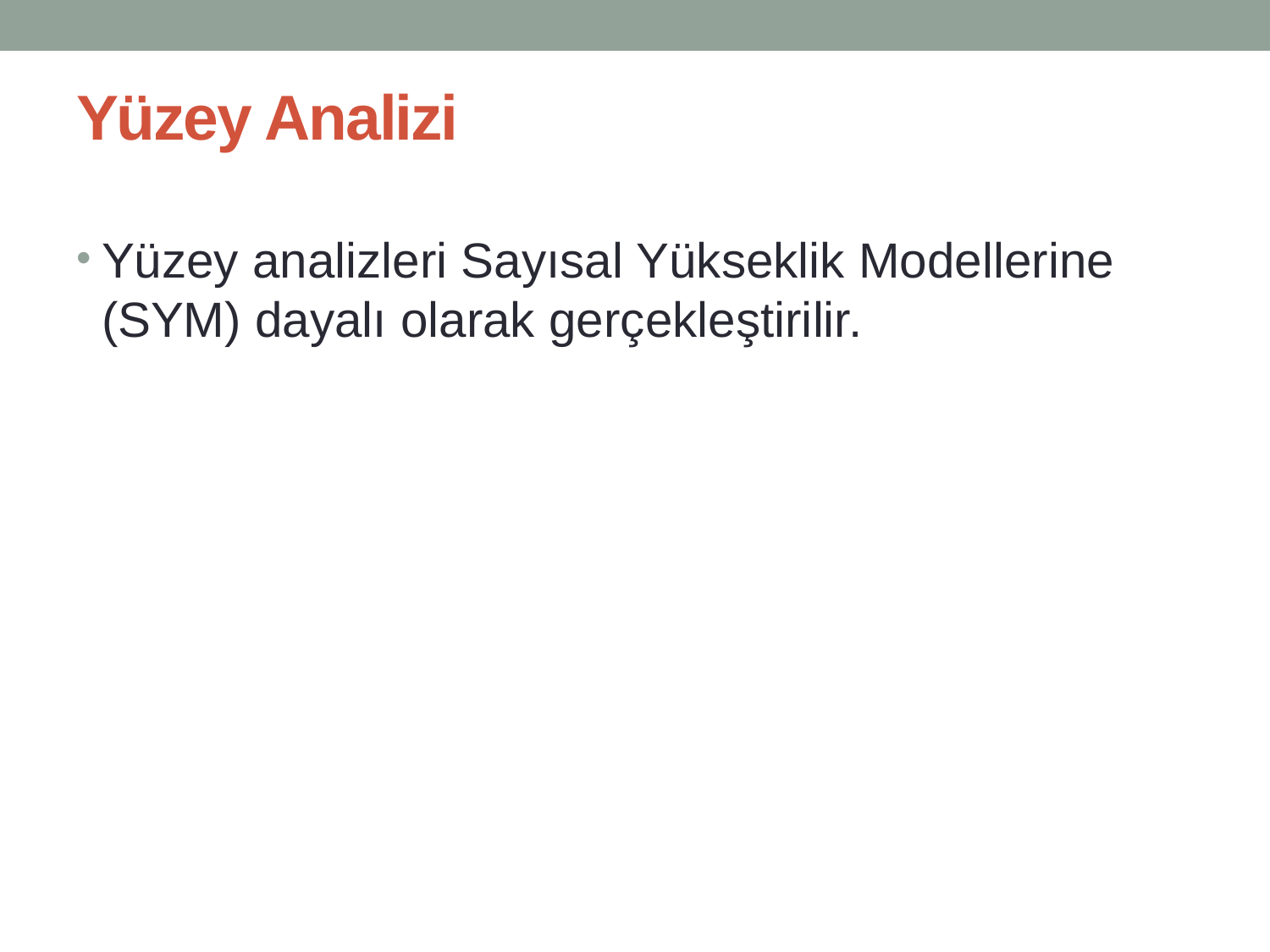

# Yüzey Analizi
Yüzey analizleri Sayısal Yükseklik Modellerine (SYM) dayalı olarak gerçekleştirilir.